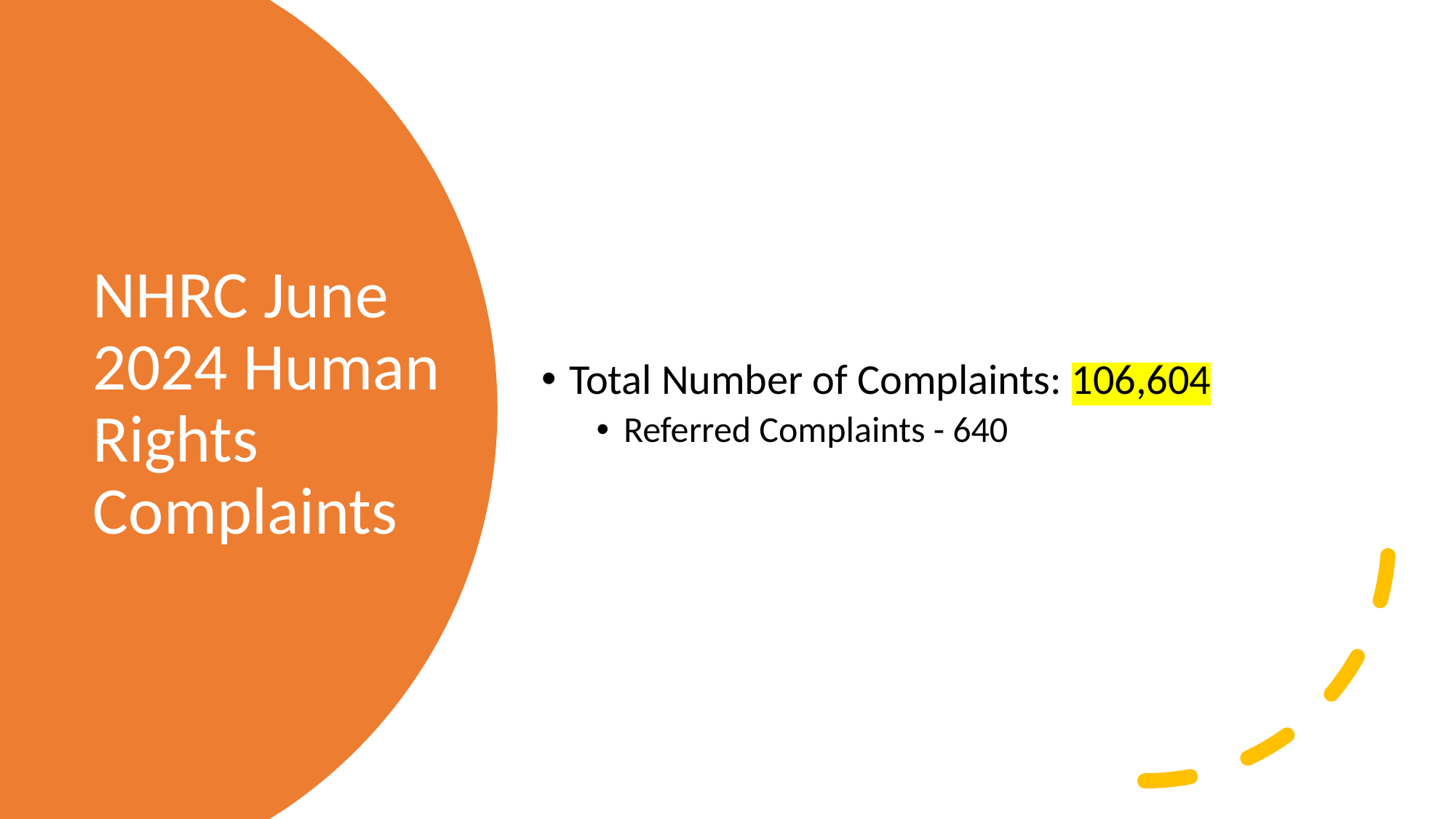

Total Number of Complaints: 106,604
Referred Complaints - 640
# NHRC June  2024 Human Rights Complaints

June 2024 NHRC Human Rights Assessment Dashboard